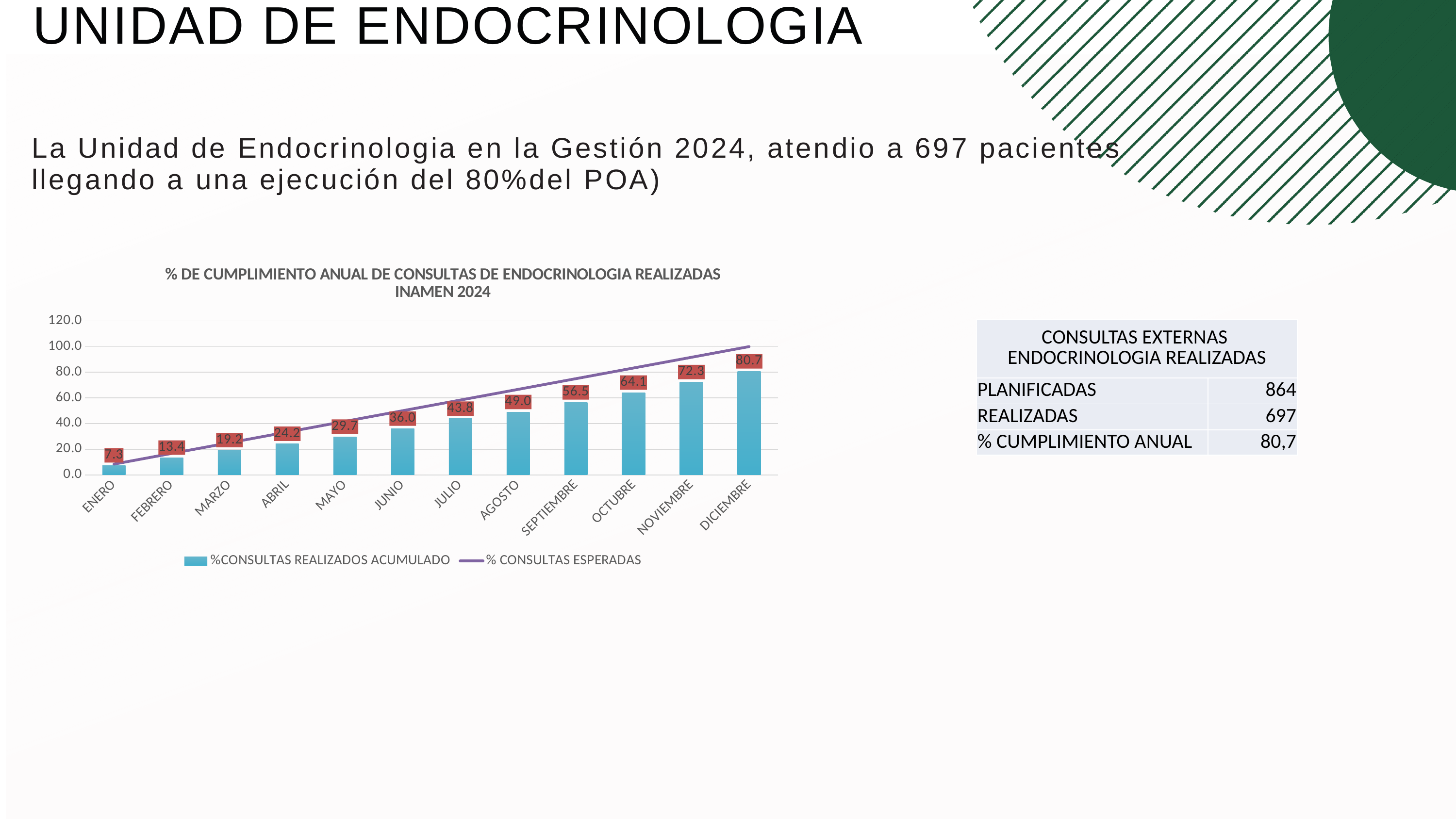

UNIDAD DE ENDOCRINOLOGIA

# La Unidad de Endocrinologia en la Gestión 2024, atendio a 697 pacientes llegando a una ejecución del 80%del POA)

[unsupported chart]

| CONSULTAS EXTERNAS ENDOCRINOLOGIA REALIZADAS |  |
| --- | --- |
| PLANIFICADAS | 864 |
| REALIZADAS | 697 |
| % CUMPLIMIENTO ANUAL | 80,7 |